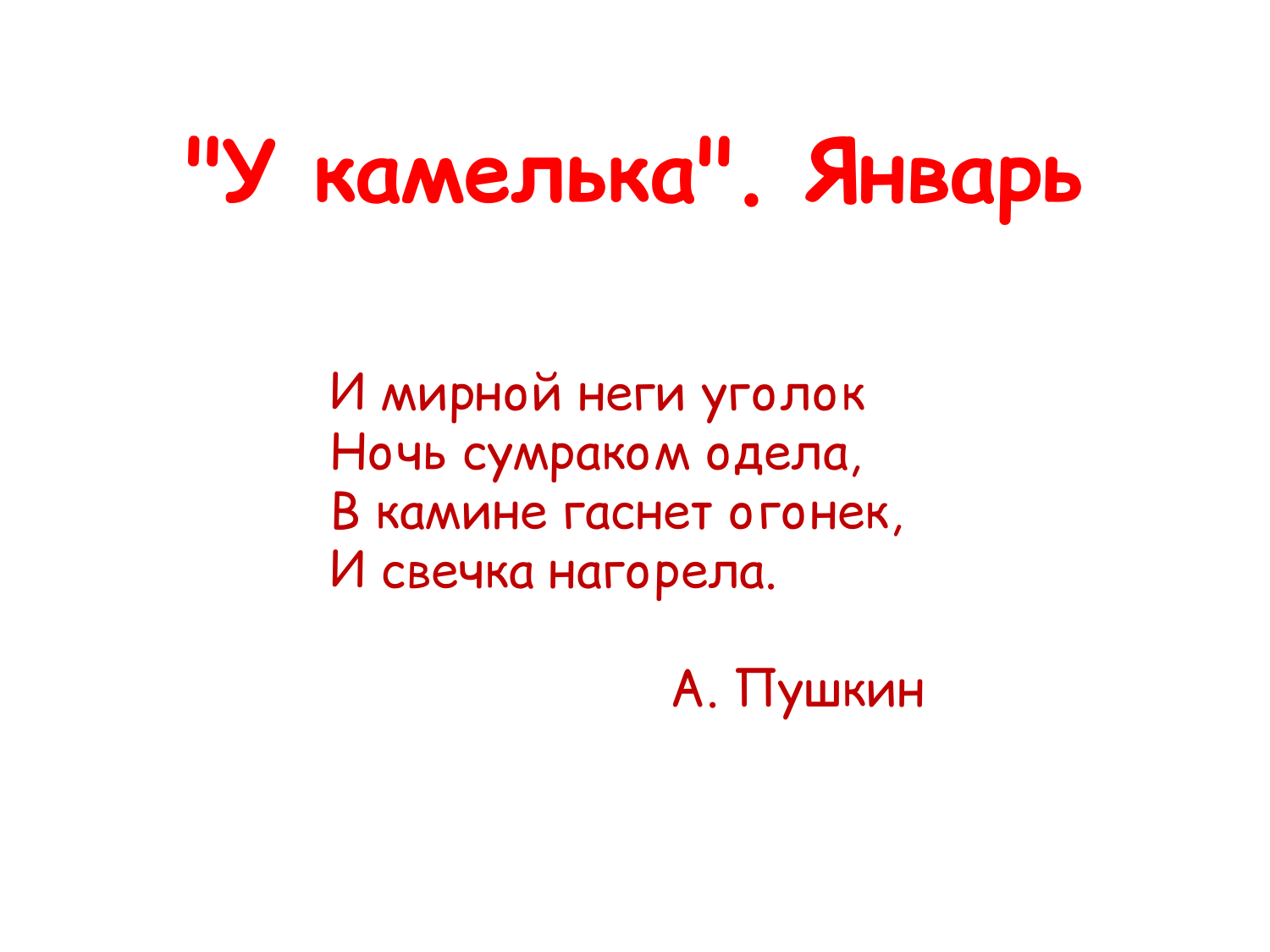

# "У камелька". Январь
И мирной неги уголок
Ночь сумраком одела,
В камине гаснет огонек,
И свечка нагорела.

	А. Пушкин